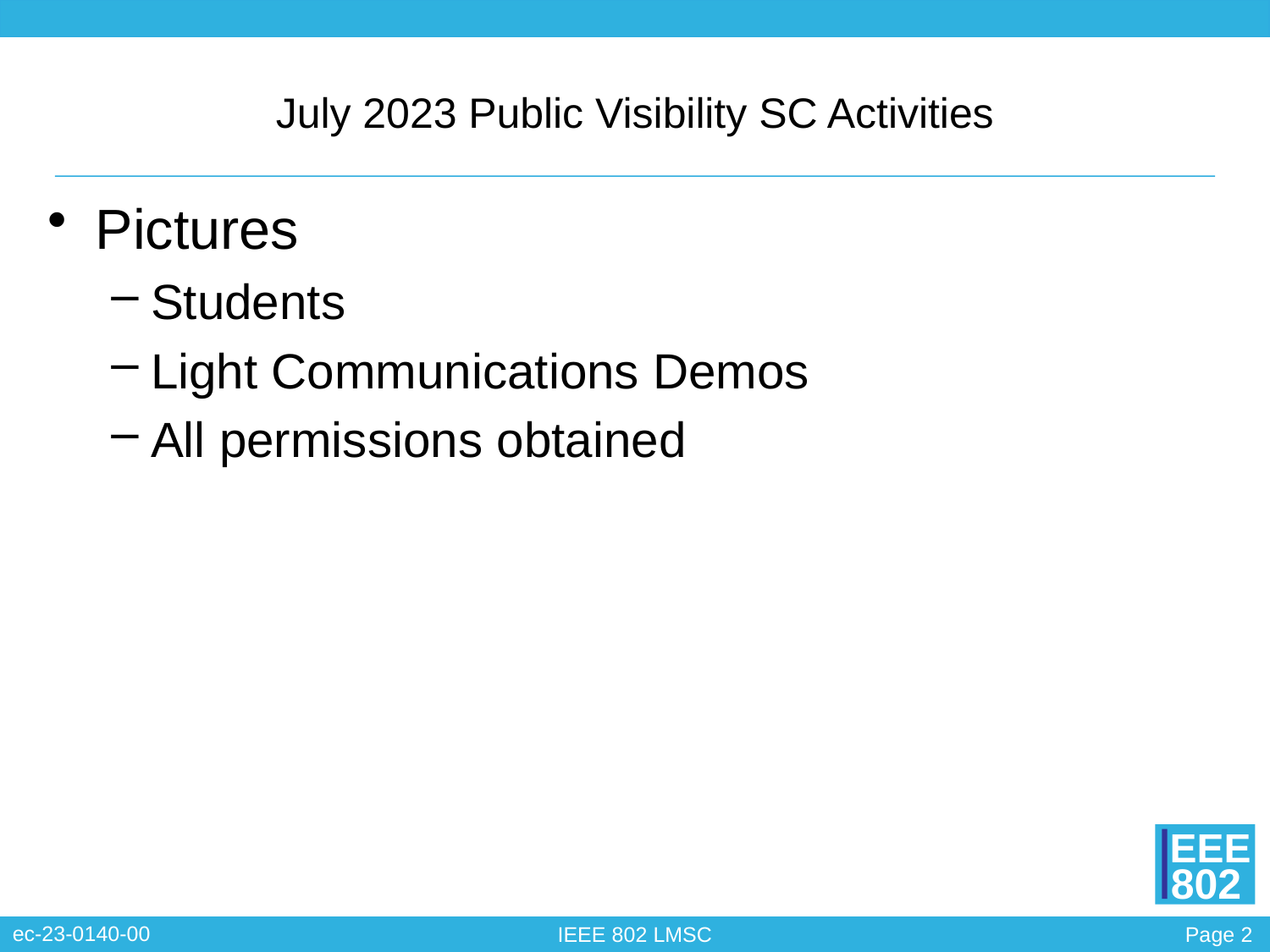

# July 2023 Public Visibility SC Activities
Pictures
Students
Light Communications Demos
All permissions obtained